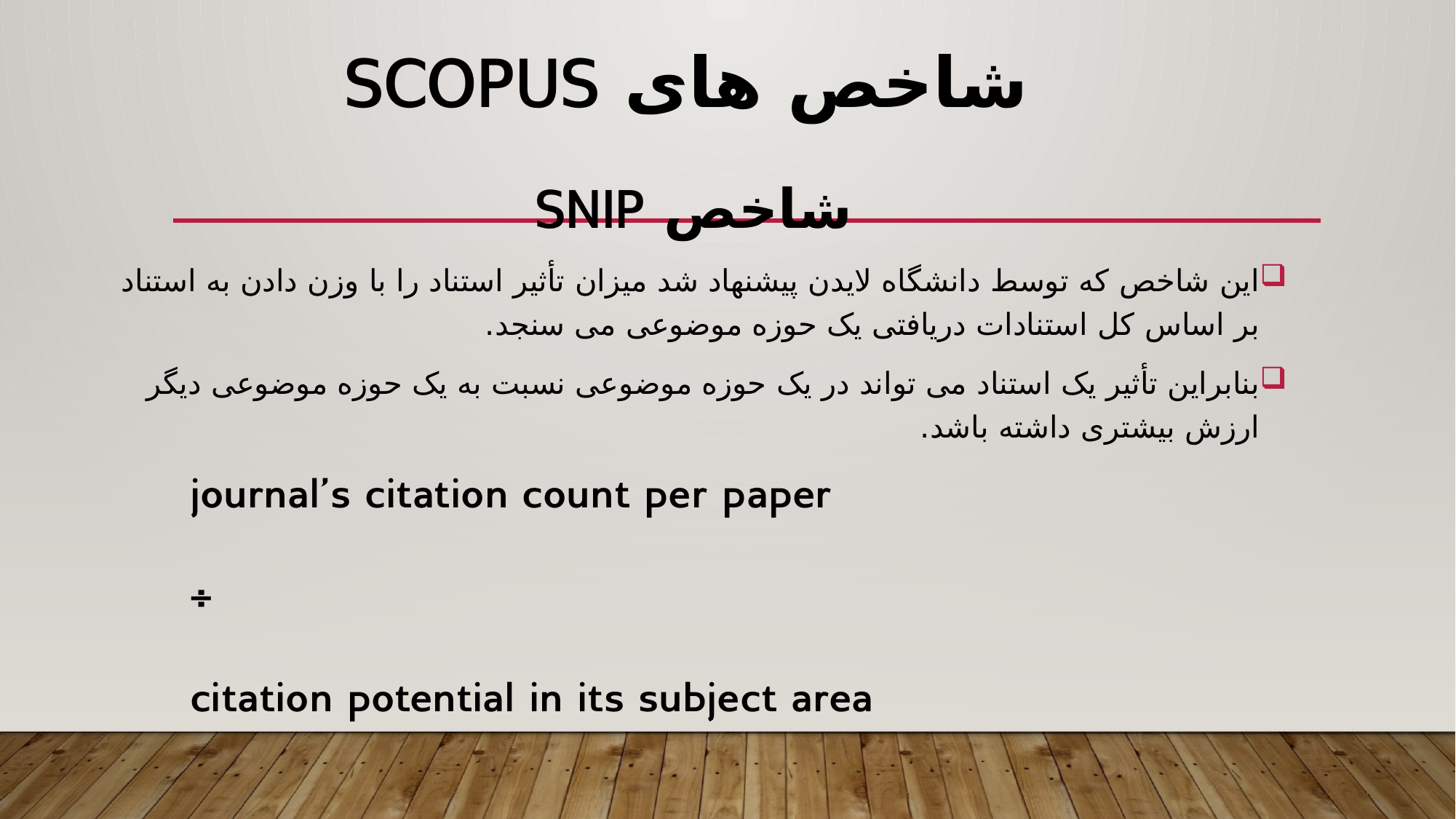

# شاخص های Scopus
شاخص SNIP
این شاخص که توسط دانشگاه لایدن پیشنهاد شد میزان تأثیر استناد را با وزن دادن به استناد بر اساس کل استنادات دریافتی یک حوزه موضوعی می سنجد.
بنابراین تأثیر یک استناد می تواند در یک حوزه موضوعی نسبت به یک حوزه موضوعی دیگر ارزش بیشتری داشته باشد.
journal’s citation count per paper

÷

citation potential in its subject area